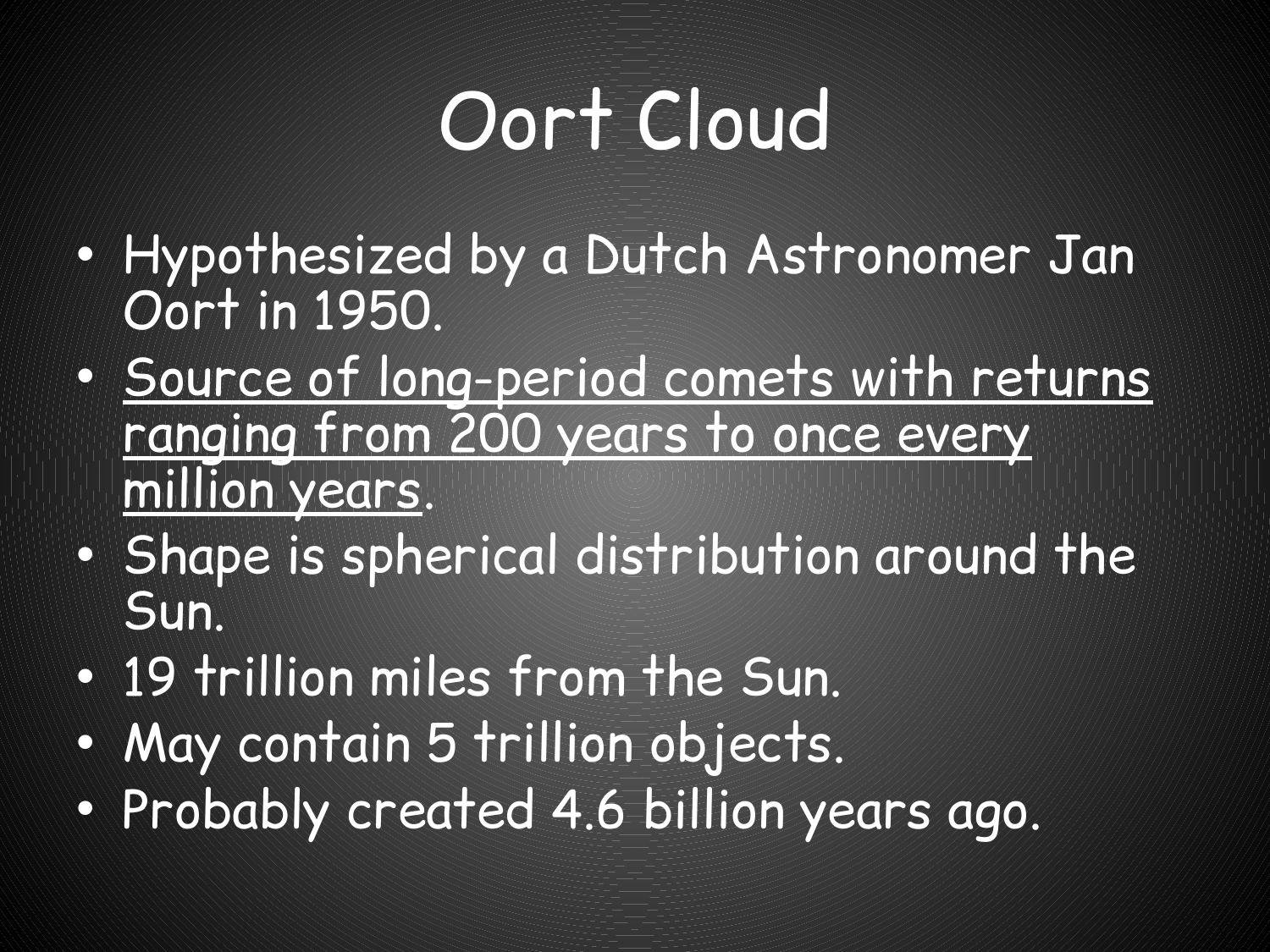

# Oort Cloud
Hypothesized by a Dutch Astronomer Jan Oort in 1950.
Source of long-period comets with returns ranging from 200 years to once every million years.
Shape is spherical distribution around the Sun.
19 trillion miles from the Sun.
May contain 5 trillion objects.
Probably created 4.6 billion years ago.